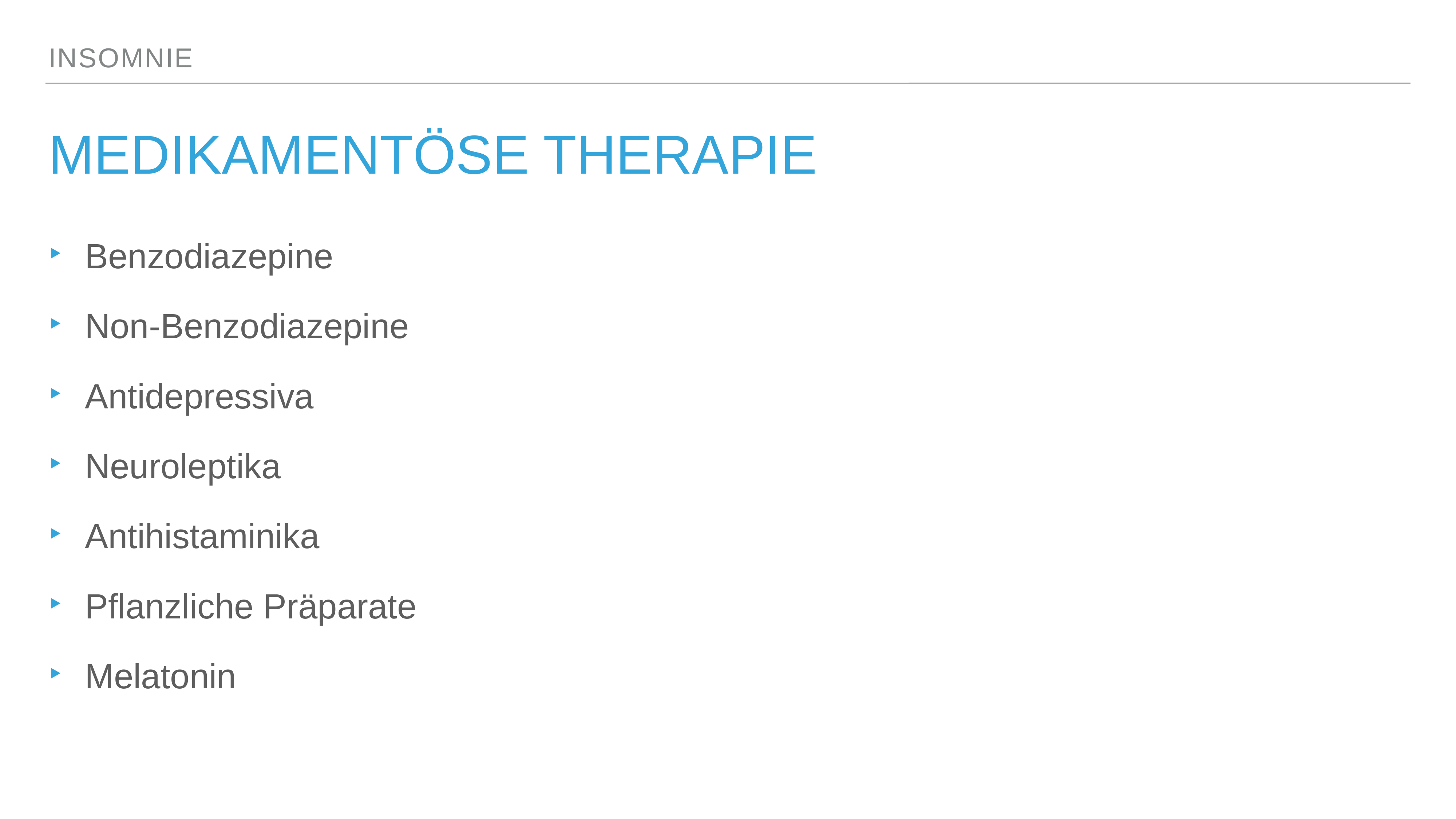

insomnie
# medikamentöse Therapie
Benzodiazepine
Non-Benzodiazepine
Antidepressiva
Neuroleptika
Antihistaminika
Pflanzliche Präparate
Melatonin